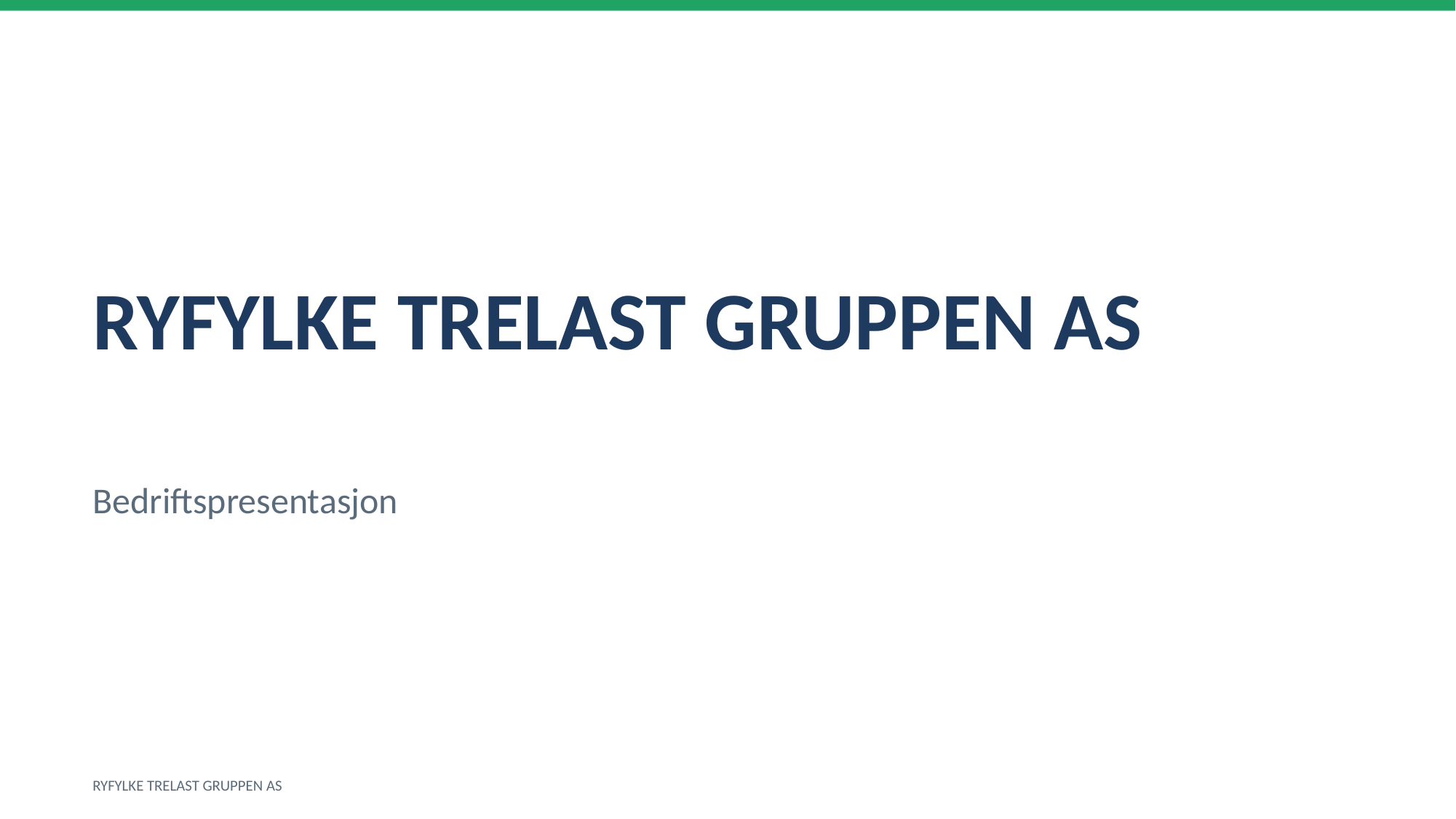

RYFYLKE TRELAST GRUPPEN AS
Bedriftspresentasjon
RYFYLKE TRELAST GRUPPEN AS